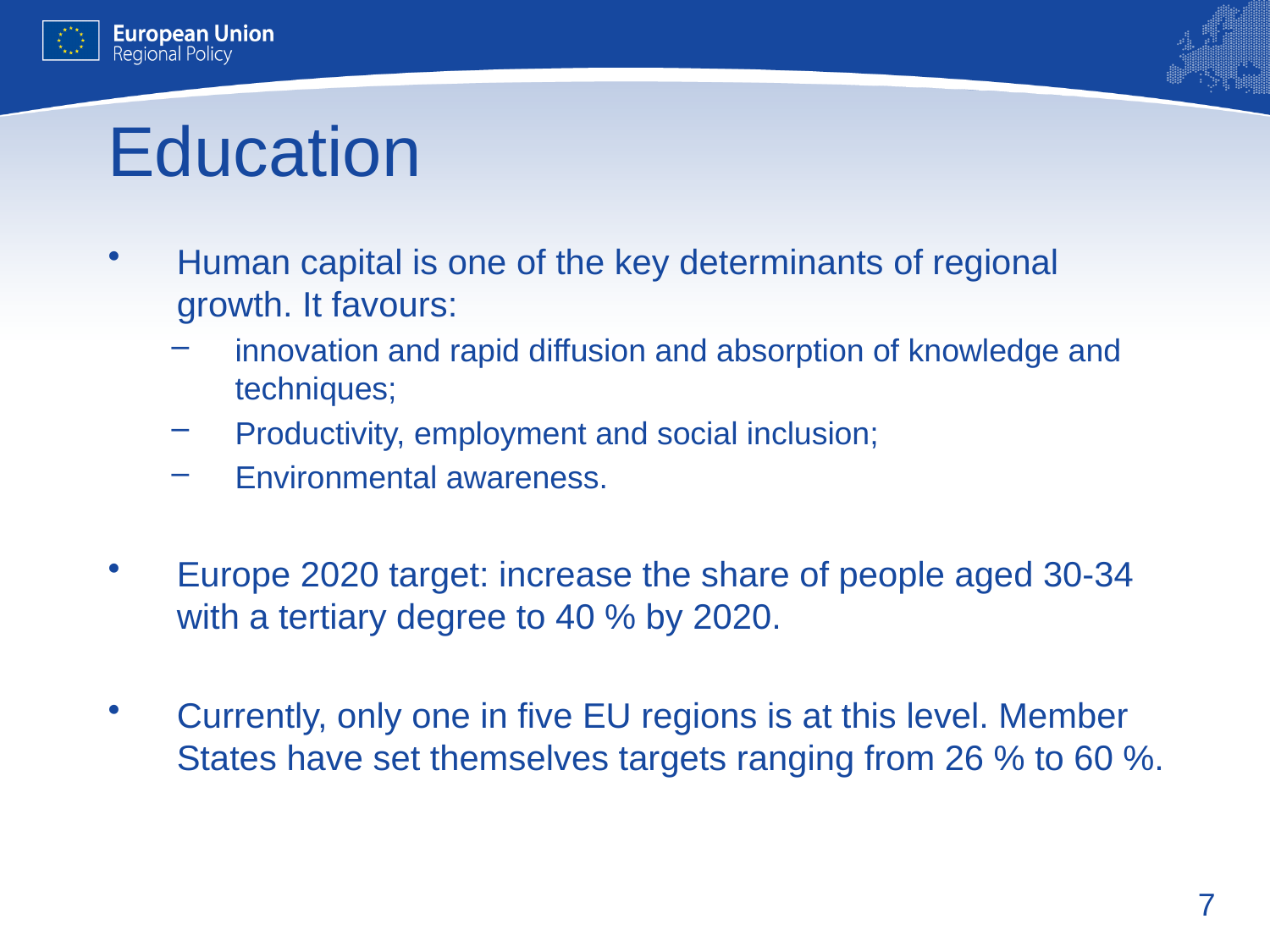

# Education
Human capital is one of the key determinants of regional growth. It favours:
innovation and rapid diffusion and absorption of knowledge and techniques;
Productivity, employment and social inclusion;
Environmental awareness.

Europe 2020 target: increase the share of people aged 30-34 with a tertiary degree to 40 % by 2020.

Currently, only one in five EU regions is at this level. Member States have set themselves targets ranging from 26 % to 60 %.